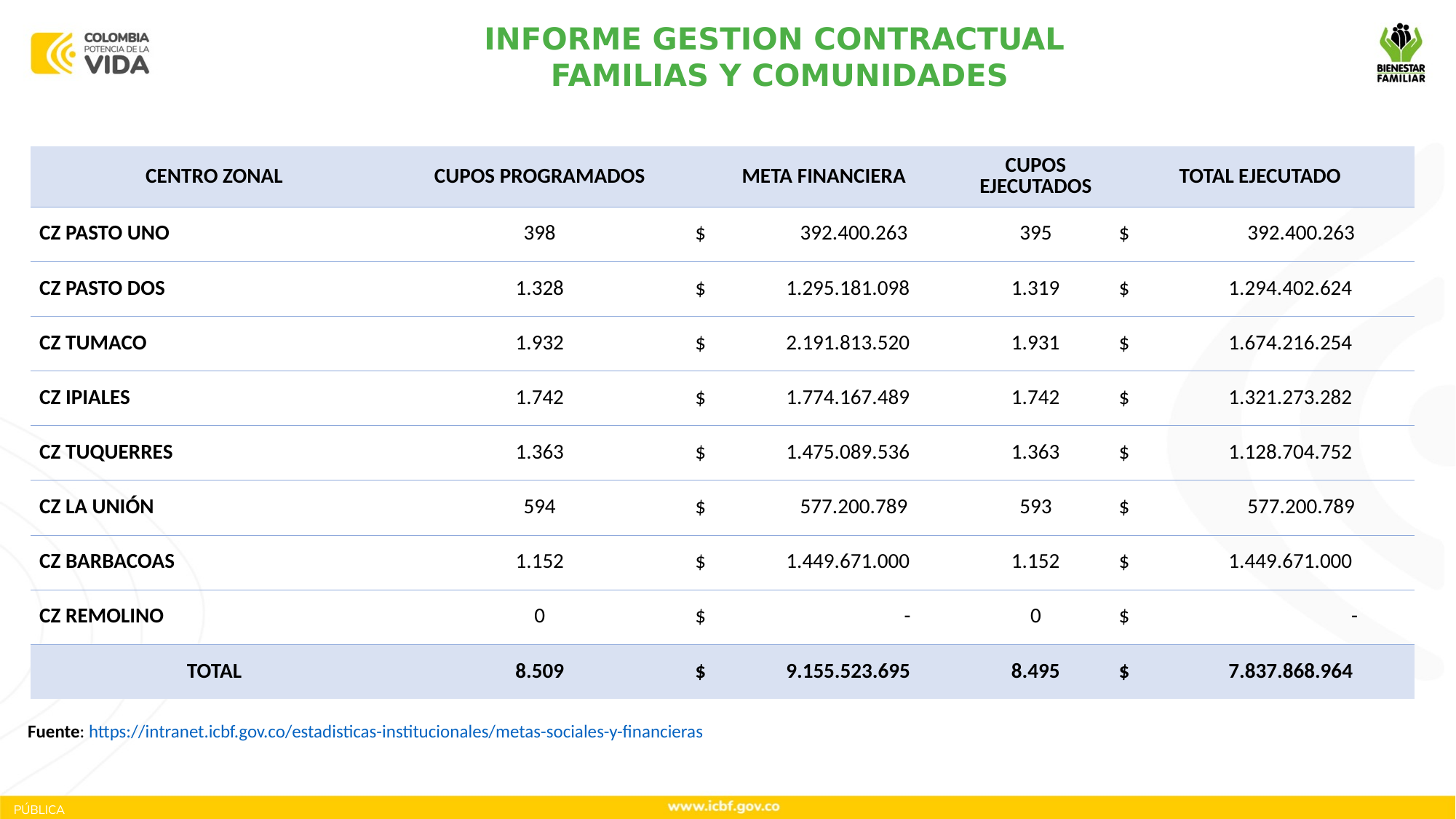

INFORME GESTION CONTRACTUAL
FAMILIAS Y COMUNIDADES
| CENTRO ZONAL | CUPOS PROGRAMADOS | META FINANCIERA | CUPOS EJECUTADOS | TOTAL EJECUTADO |
| --- | --- | --- | --- | --- |
| CZ PASTO UNO | 398 | $ 392.400.263 | 395 | $ 392.400.263 |
| CZ PASTO DOS | 1.328 | $ 1.295.181.098 | 1.319 | $ 1.294.402.624 |
| CZ TUMACO | 1.932 | $ 2.191.813.520 | 1.931 | $ 1.674.216.254 |
| CZ IPIALES | 1.742 | $ 1.774.167.489 | 1.742 | $ 1.321.273.282 |
| CZ TUQUERRES | 1.363 | $ 1.475.089.536 | 1.363 | $ 1.128.704.752 |
| CZ LA UNIÓN | 594 | $ 577.200.789 | 593 | $ 577.200.789 |
| CZ BARBACOAS | 1.152 | $ 1.449.671.000 | 1.152 | $ 1.449.671.000 |
| CZ REMOLINO | 0 | $ - | 0 | $ - |
| TOTAL | 8.509 | $ 9.155.523.695 | 8.495 | $ 7.837.868.964 |
Fuente: https://intranet.icbf.gov.co/estadisticas-institucionales/metas-sociales-y-financieras
PÚBLICA